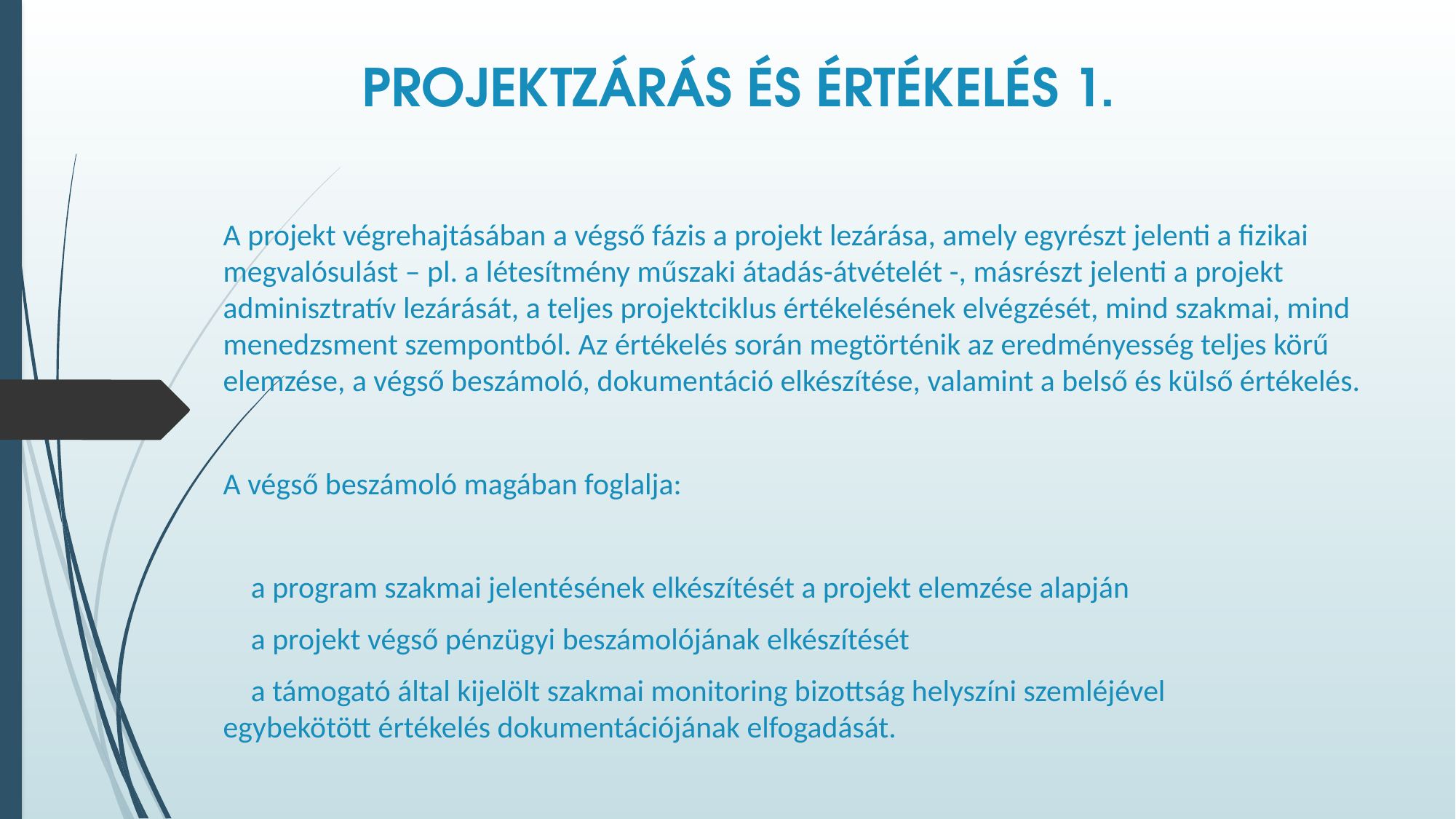

# PROJEKTZÁRÁS ÉS ÉRTÉKELÉS 1.

A projekt végrehajtásában a végső fázis a projekt lezárása, amely egyrészt jelenti a fizikai megvalósulást – pl. a létesítmény műszaki átadás-átvételét -, másrészt jelenti a projekt adminisztratív lezárását, a teljes projektciklus értékelésének elvégzését, mind szakmai, mind menedzsment szempontból. Az értékelés során megtörténik az eredményesség teljes körű elemzése, a végső beszámoló, dokumentáció elkészítése, valamint a belső és külső értékelés.

A végső beszámoló magában foglalja:

    a program szakmai jelentésének elkészítését a projekt elemzése alapján
    a projekt végső pénzügyi beszámolójának elkészítését
    a támogató által kijelölt szakmai monitoring bizottság helyszíni szemléjével 		egybekötött értékelés dokumentációjának elfogadását.